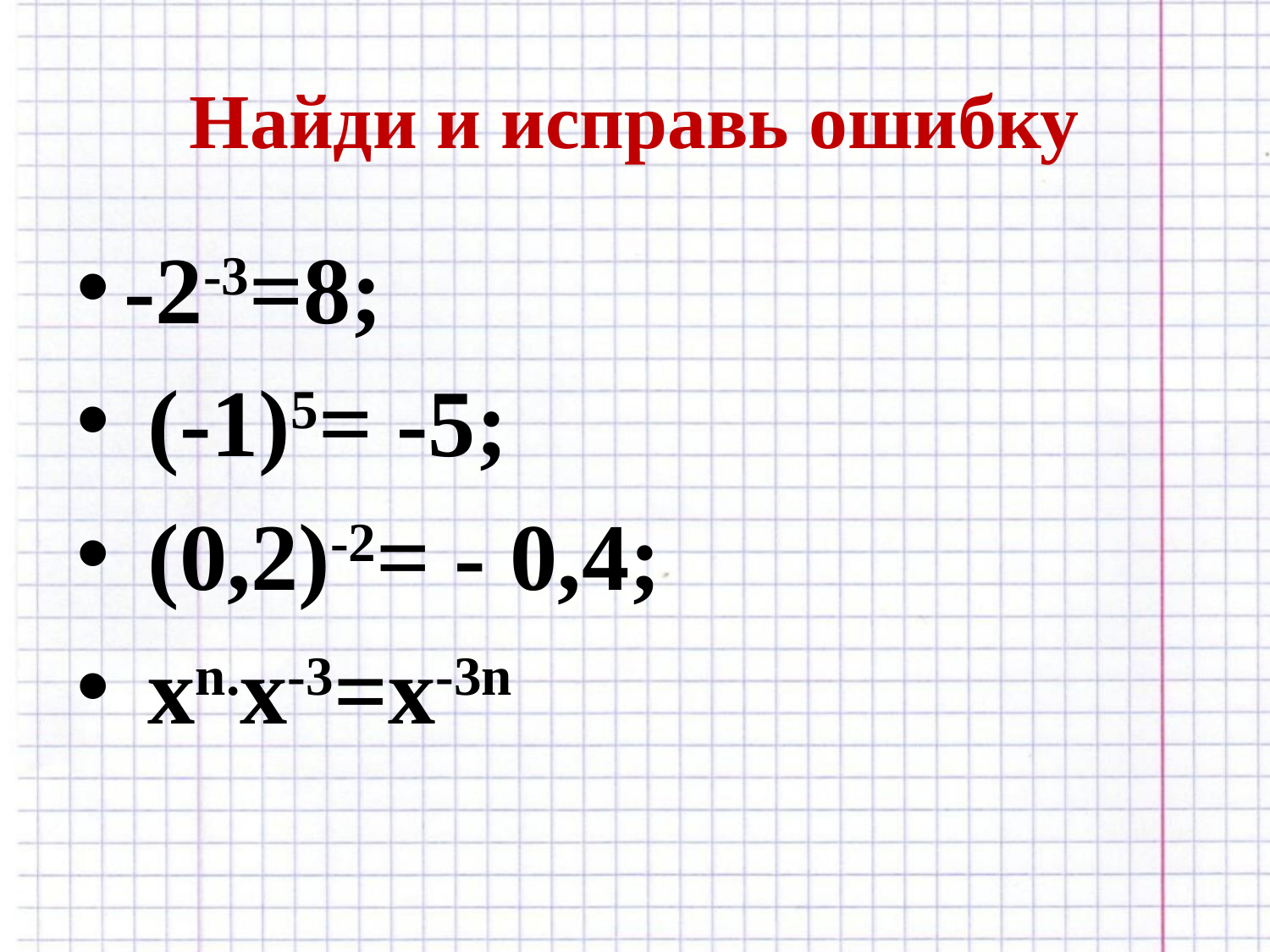

# Найди и исправь ошибку
-2-3=8;
 (-1)5= -5;
 (0,2)-2= - 0,4;
 хn.х-3=х-3n